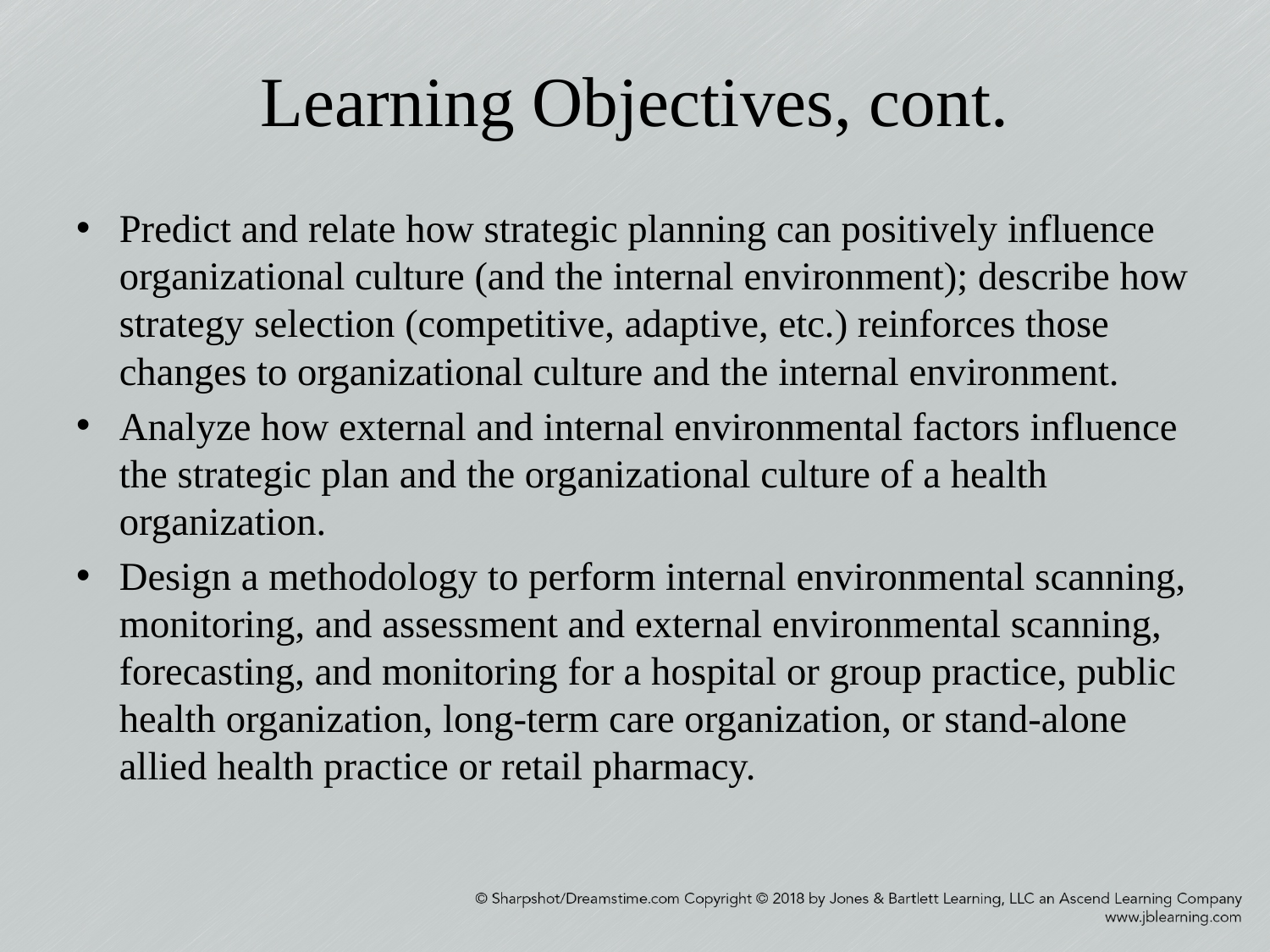

# Learning Objectives, cont.
Predict and relate how strategic planning can positively influence organizational culture (and the internal environment); describe how strategy selection (competitive, adaptive, etc.) reinforces those changes to organizational culture and the internal environment.
Analyze how external and internal environmental factors influence the strategic plan and the organizational culture of a health organization.
Design a methodology to perform internal environmental scanning, monitoring, and assessment and external environmental scanning, forecasting, and monitoring for a hospital or group practice, public health organization, long-term care organization, or stand-alone allied health practice or retail pharmacy.